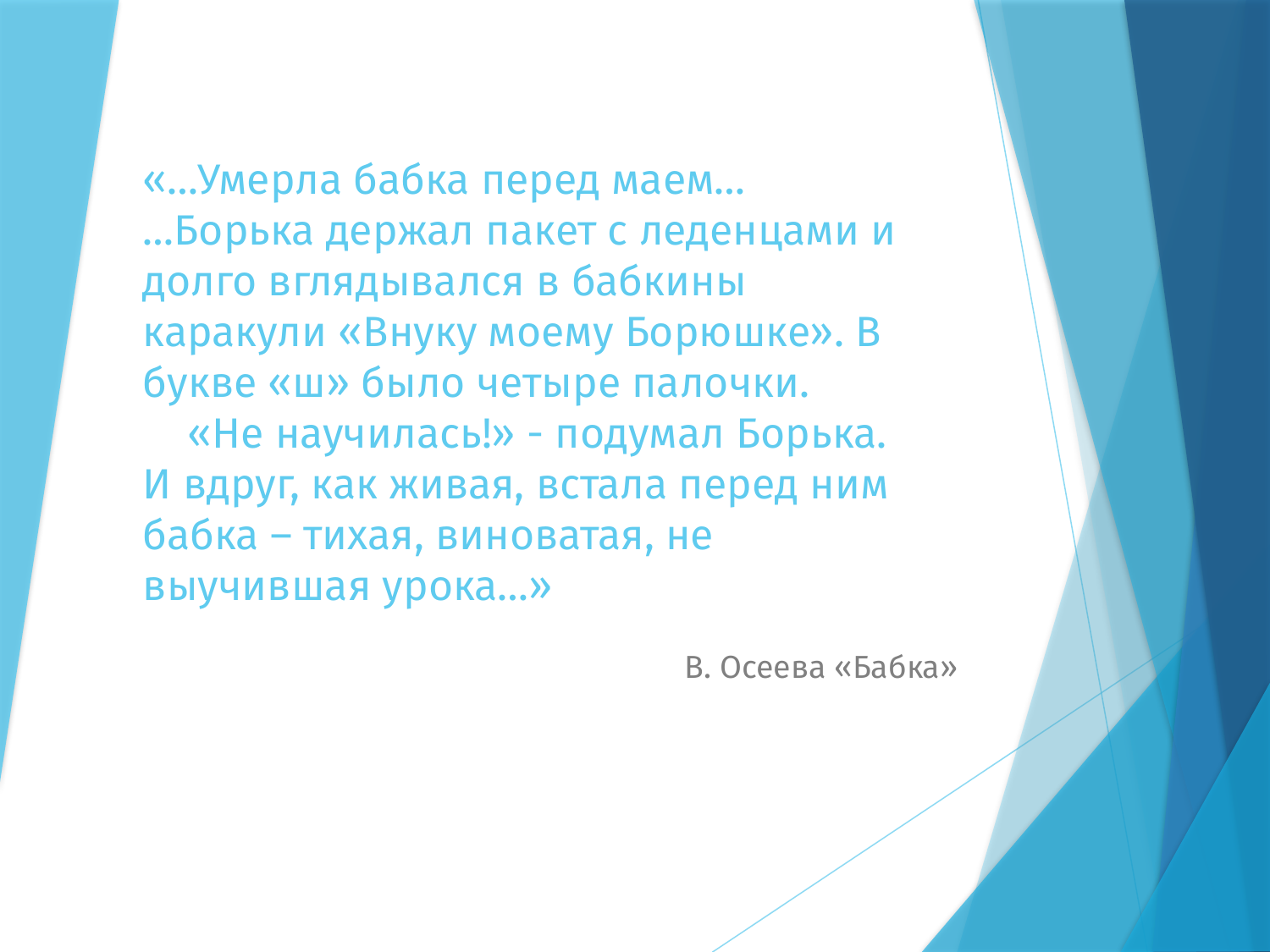

# «…Умерла бабка перед маем… …Борька держал пакет с леденцами и долго вглядывался в бабкины каракули «Внуку моему Борюшке». В букве «ш» было четыре палочки. «Не научилась!» - подумал Борька. И вдруг, как живая, встала перед ним бабка – тихая, виноватая, не выучившая урока…»
В. Осеева «Бабка»